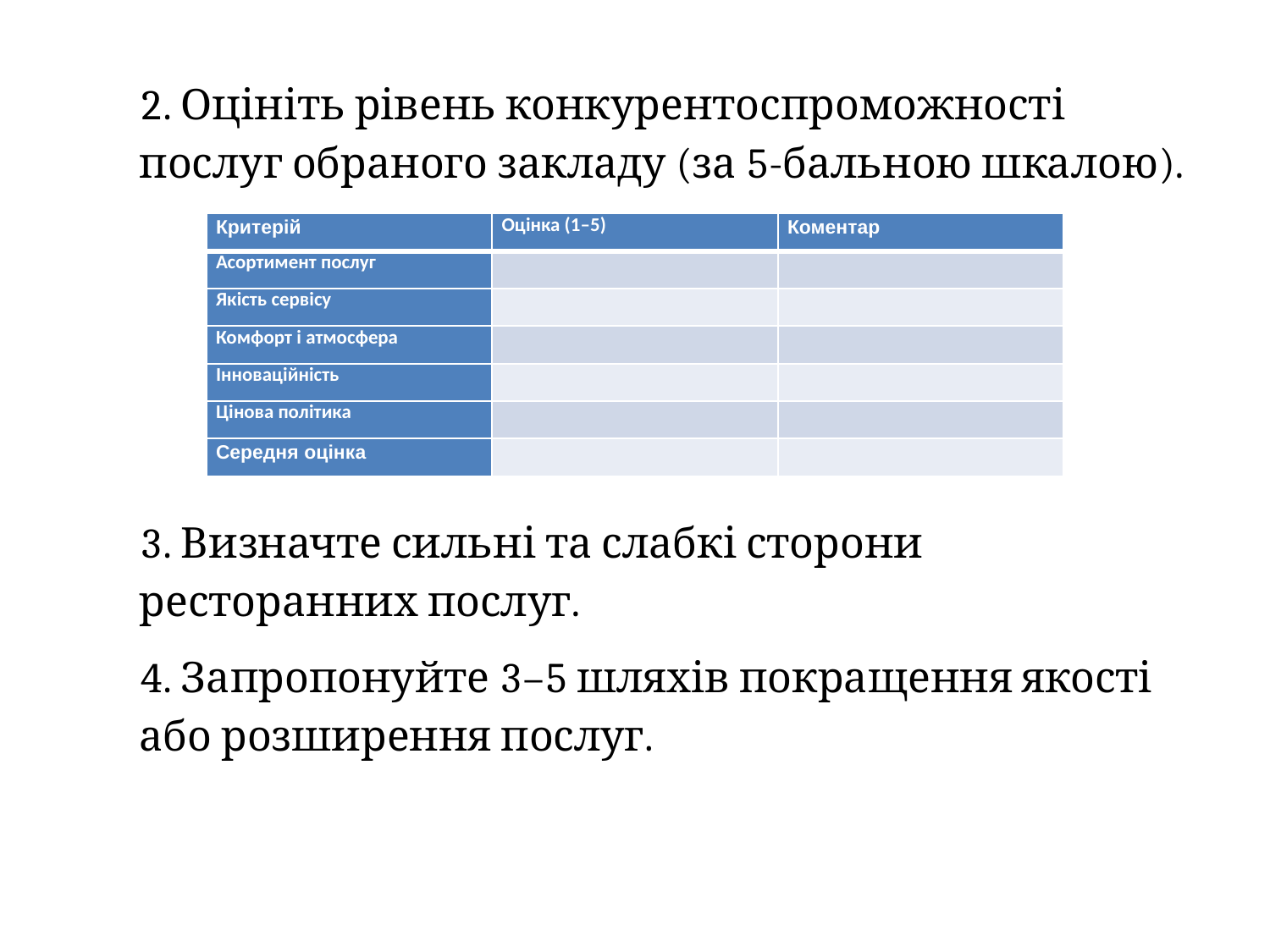

2. Оцініть рівень конкурентоспроможності послуг обраного закладу (за 5-бальною шкалою).

3. Визначте сильні та слабкі сторони ресторанних послуг.
4. Запропонуйте 3–5 шляхів покращення якості або розширення послуг.
| Критерій | Оцінка (1–5) | Коментар |
| --- | --- | --- |
| Асортимент послуг |  |  |
| Якість сервісу |  |  |
| Комфорт і атмосфера |  |  |
| Інноваційність |  |  |
| Цінова політика |  |  |
| Середня оцінка |  |  |